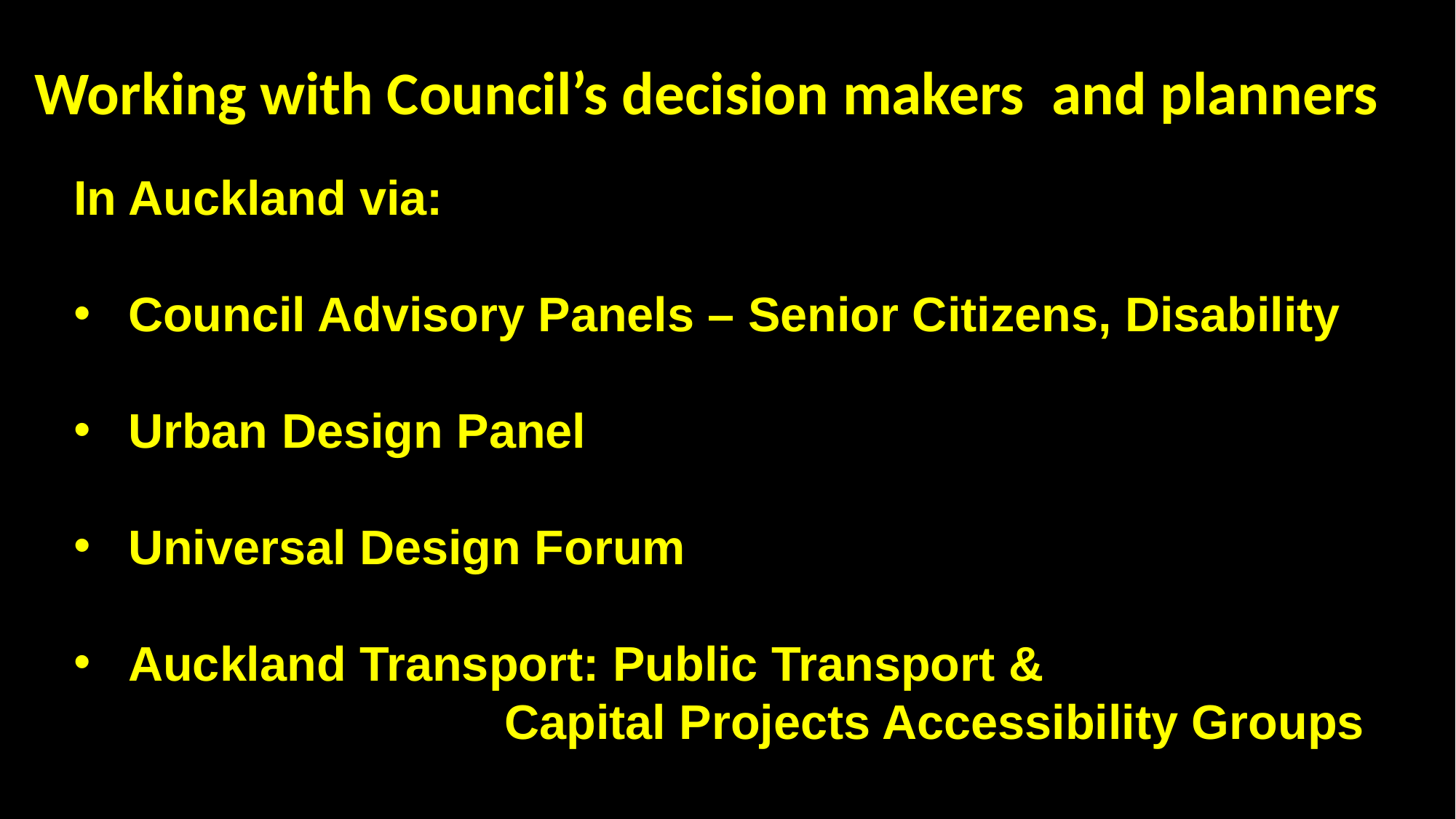

Working with Council’s decision makers  and planners
In Auckland via:

Council Advisory Panels – Senior Citizens, Disability

Urban Design Panel

Universal Design Forum

Auckland Transport: Public Transport &
                                Capital Projects Accessibility Groups